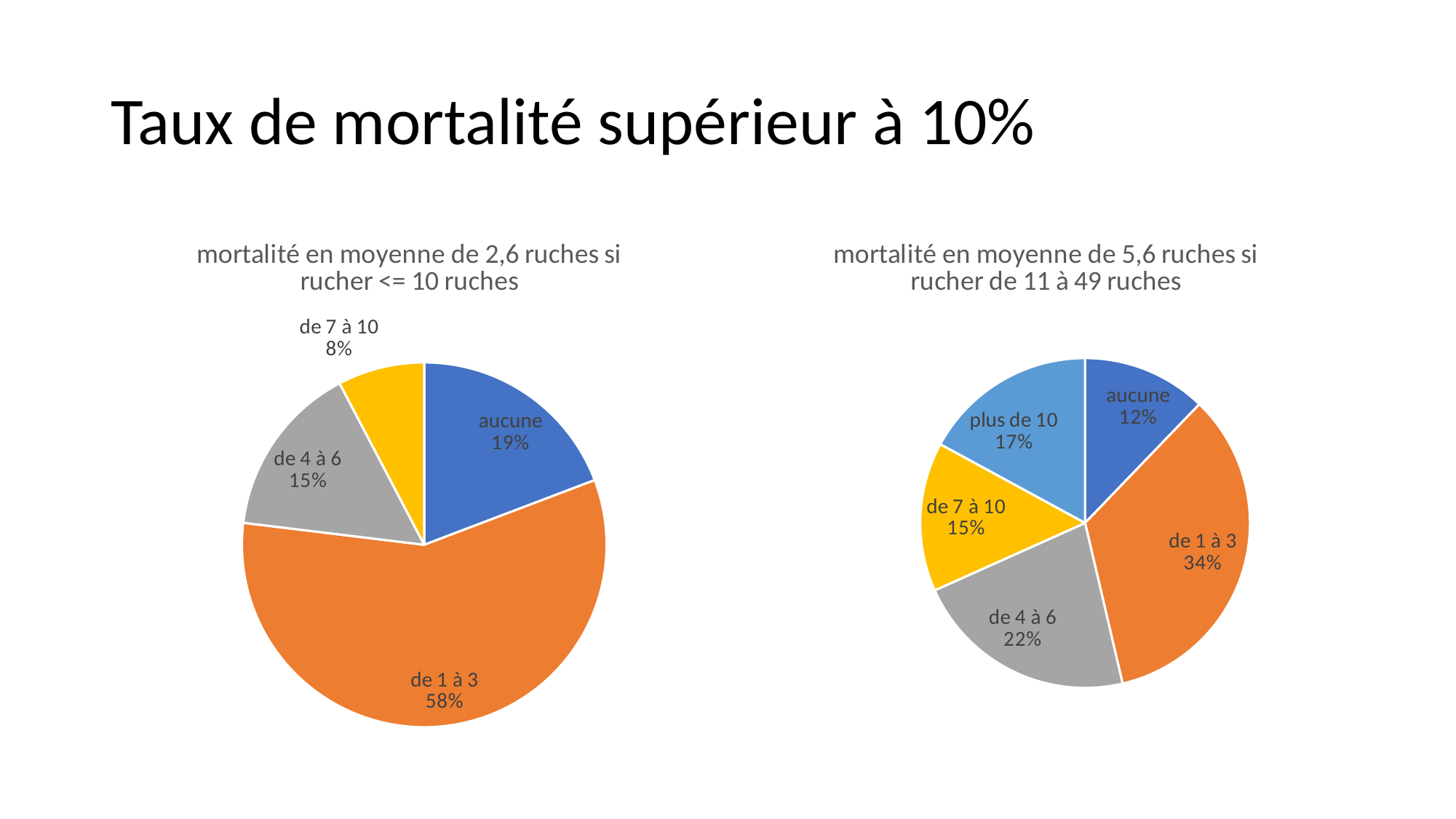

# Taux de mortalité supérieur à 10%

### Chart: mortalité en moyenne de 2,6 ruches si rucher <= 10 ruches

| Category |  |
|---|---|
| aucune | 5.0 |
| de 1 à 3 | 15.0 |
| de 4 à 6 | 4.0 |
| de 7 à 10 | 2.0 |

### Chart: mortalité en moyenne de 5,6 ruches si rucher de 11 à 49 ruches

| Category |  |
|---|---|
| aucune | 5.0 |
| de 1 à 3 | 14.0 |
| de 4 à 6 | 9.0 |
| de 7 à 10 | 6.0 |
| plus de 10 | 7.0 |